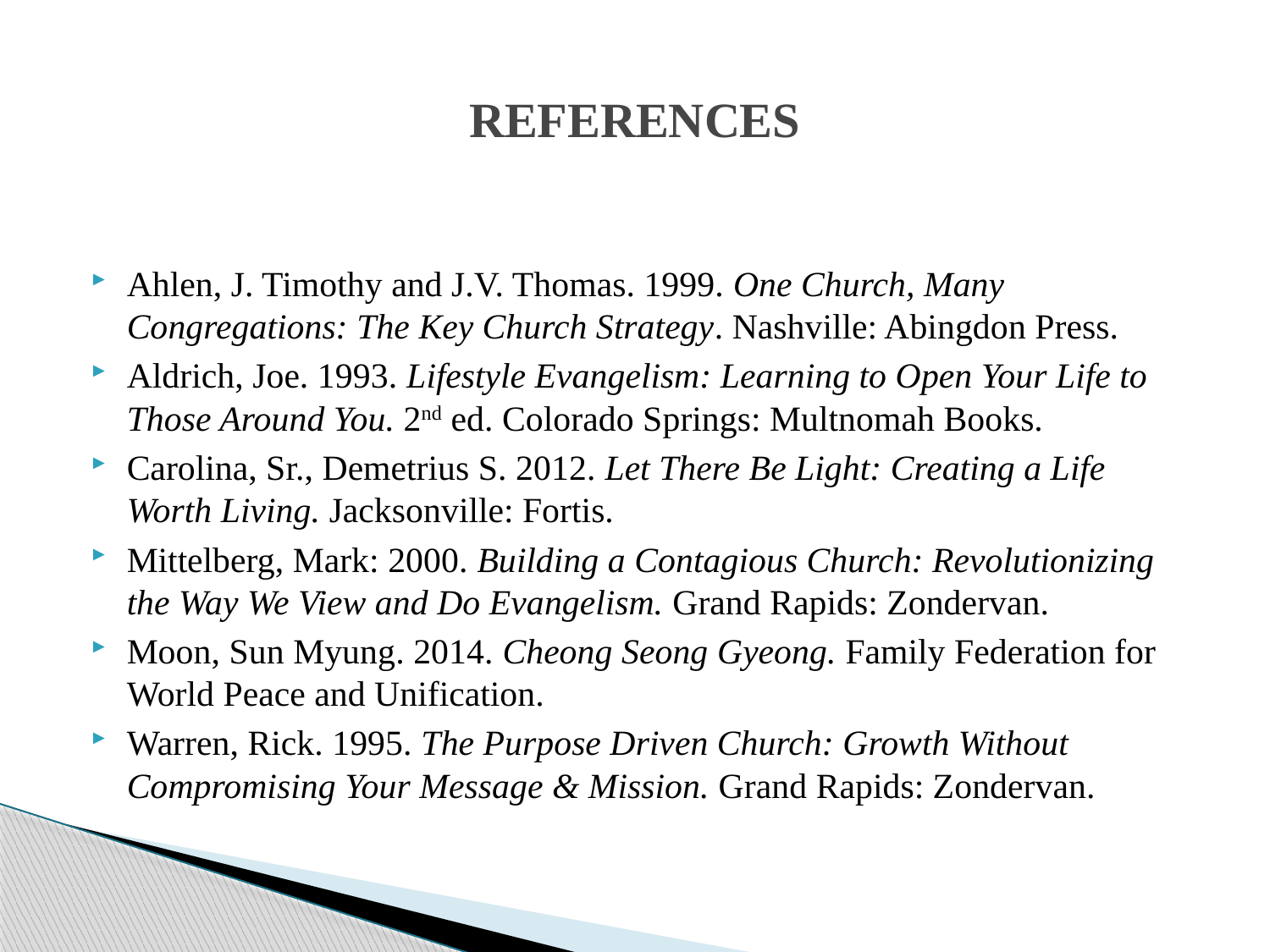

# REFERENCES

Ahlen, J. Timothy and J.V. Thomas. 1999. One Church, Many Congregations: The Key Church Strategy. Nashville: Abingdon Press.
Aldrich, Joe. 1993. Lifestyle Evangelism: Learning to Open Your Life to Those Around You. 2nd ed. Colorado Springs: Multnomah Books.
Carolina, Sr., Demetrius S. 2012. Let There Be Light: Creating a Life Worth Living. Jacksonville: Fortis.
Mittelberg, Mark: 2000. Building a Contagious Church: Revolutionizing the Way We View and Do Evangelism. Grand Rapids: Zondervan.
Moon, Sun Myung. 2014. Cheong Seong Gyeong. Family Federation for World Peace and Unification.
Warren, Rick. 1995. The Purpose Driven Church: Growth Without Compromising Your Message & Mission. Grand Rapids: Zondervan.